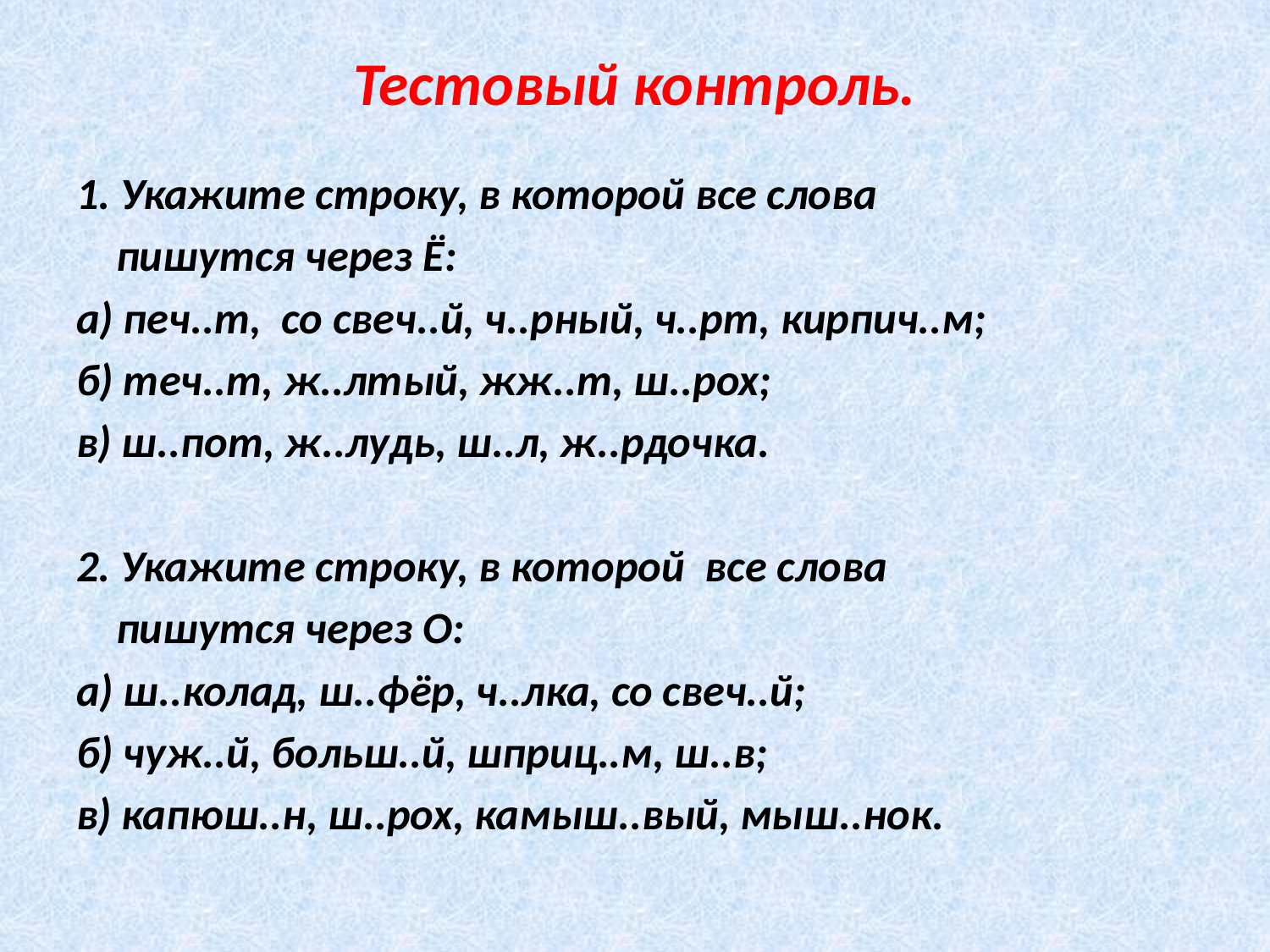

# Тестовый контроль.
1. Укажите строку, в которой все слова
    пишутся через Ё:
а) печ..т,  со свеч..й, ч..рный, ч..рт, кирпич..м;
б) теч..т, ж..лтый, жж..т, ш..рох;
в) ш..пот, ж..лудь, ш..л, ж..рдочка.

2. Укажите строку, в которой  все слова
    пишутся через О:
а) ш..колад, ш..фёр, ч..лка, со свеч..й;
б) чуж..й, больш..й, шприц..м, ш..в;
в) капюш..н, ш..рох, камыш..вый, мыш..нок.